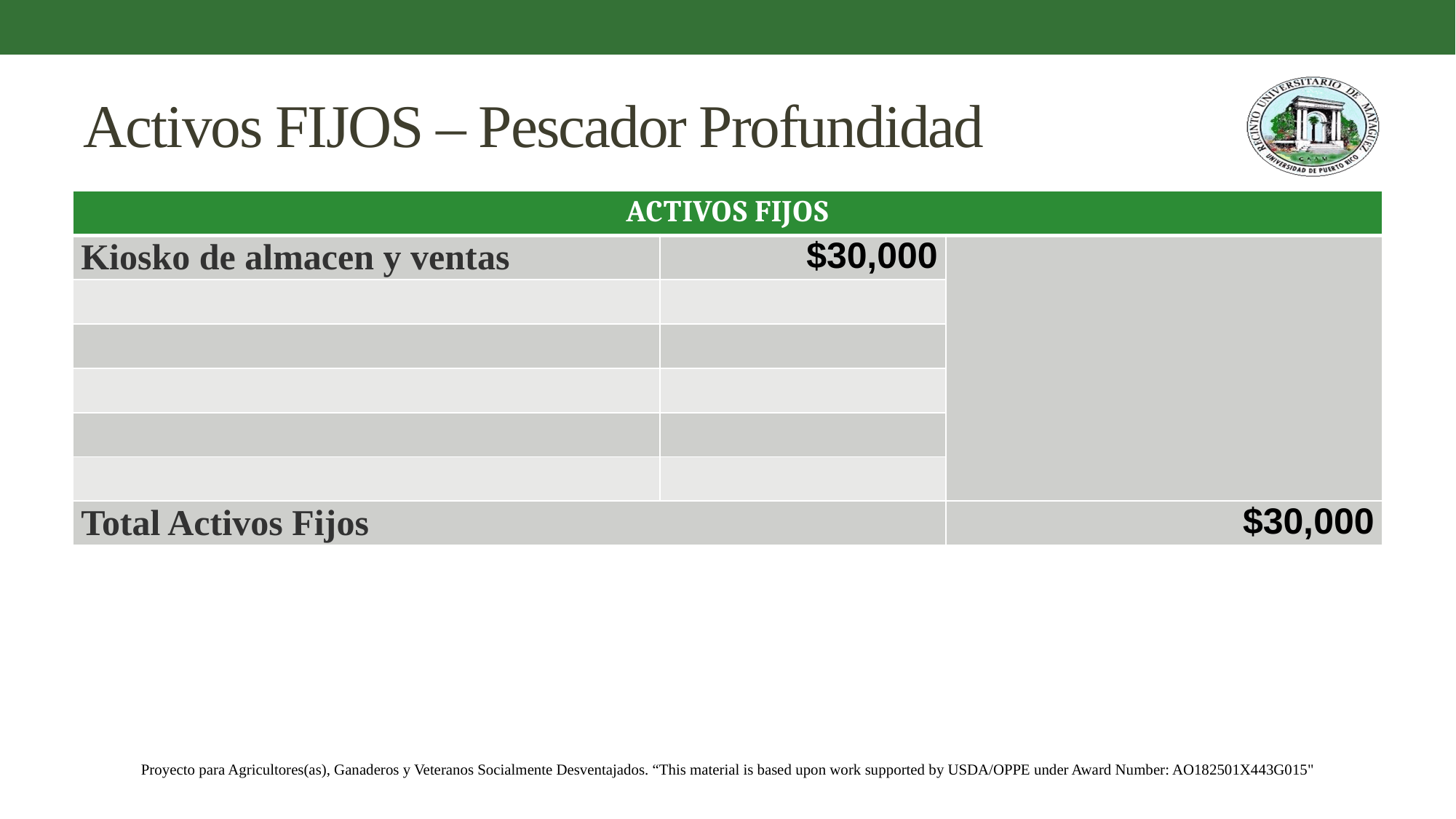

# Activos FIJOS – Pescador Profundidad
| ACTIVOS FIJOS |  |  |
| --- | --- | --- |
| Kiosko de almacen y ventas | $30,000 |  |
|  |  |  |
|  |  |  |
|  |  |  |
|  |  |  |
|  |  |  |
| Total Activos Fijos |  | $30,000 |